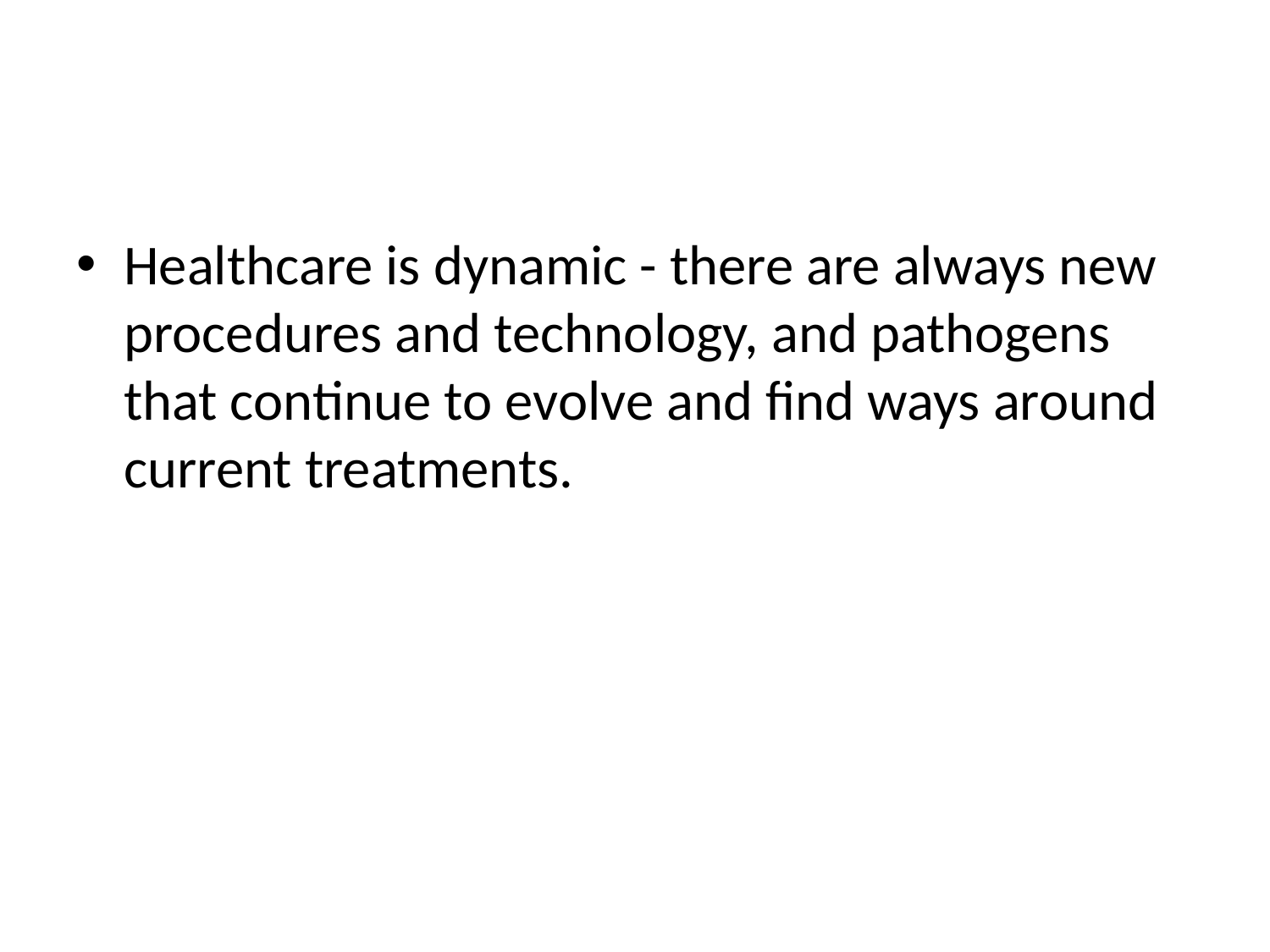

#
Healthcare is dynamic - there are always new procedures and technology, and pathogens that continue to evolve and find ways around current treatments.